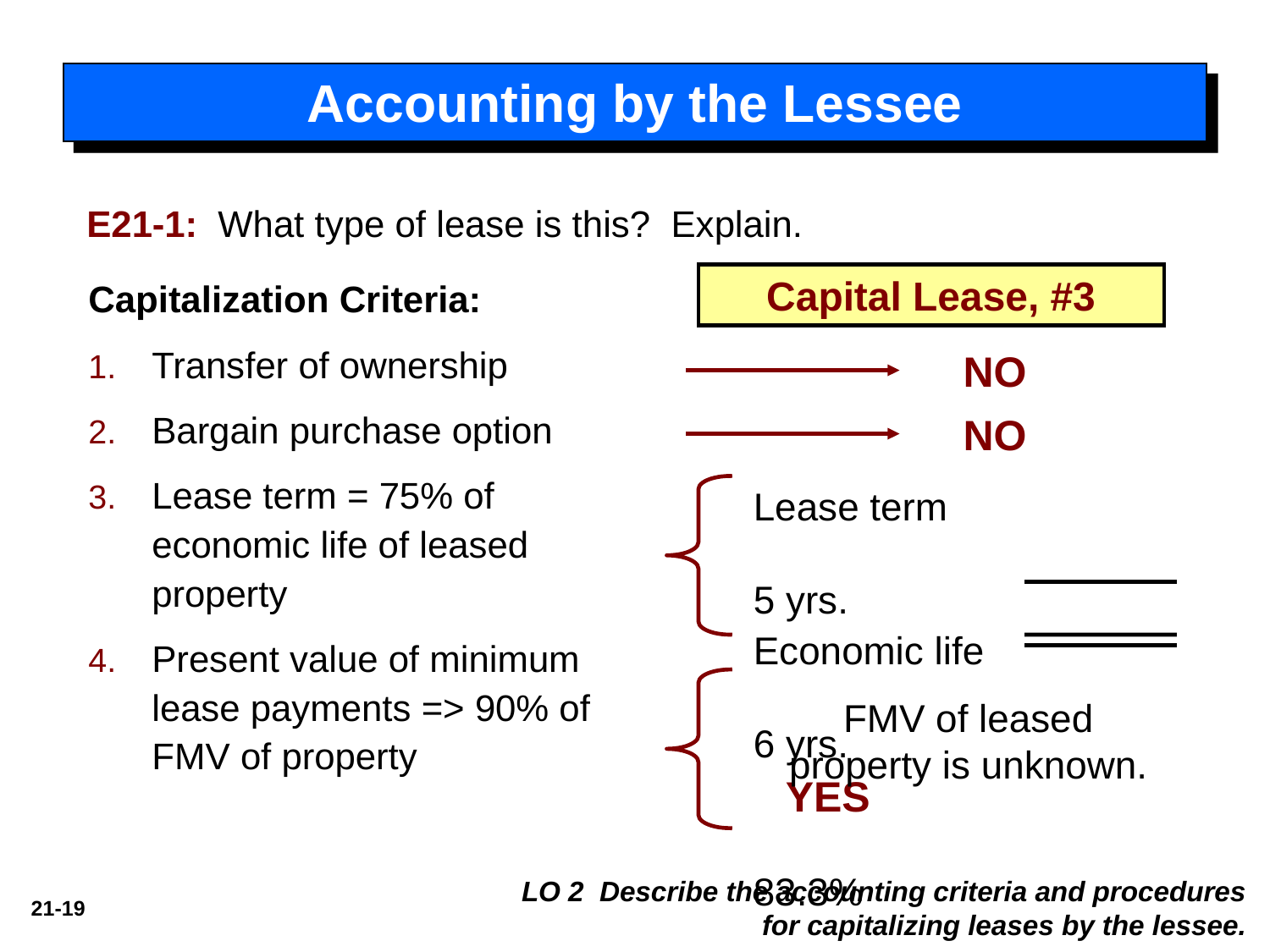

Accounting by the Lessee
E21-1:  What type of lease is this?  Explain.
Capital Lease, #3
Capitalization Criteria:
Transfer of ownership
Bargain purchase option
Lease term = 75% of  economic life of leased property
Present value of minimum lease payments => 90% of FMV of property
NO

NO

Lease term 	5 yrs.
Economic life	6 yrs.
   YES	83.3%

FMV of leased property is unknown.
LO 2  Describe the accounting criteria and procedures for capitalizing leases by the lessee.